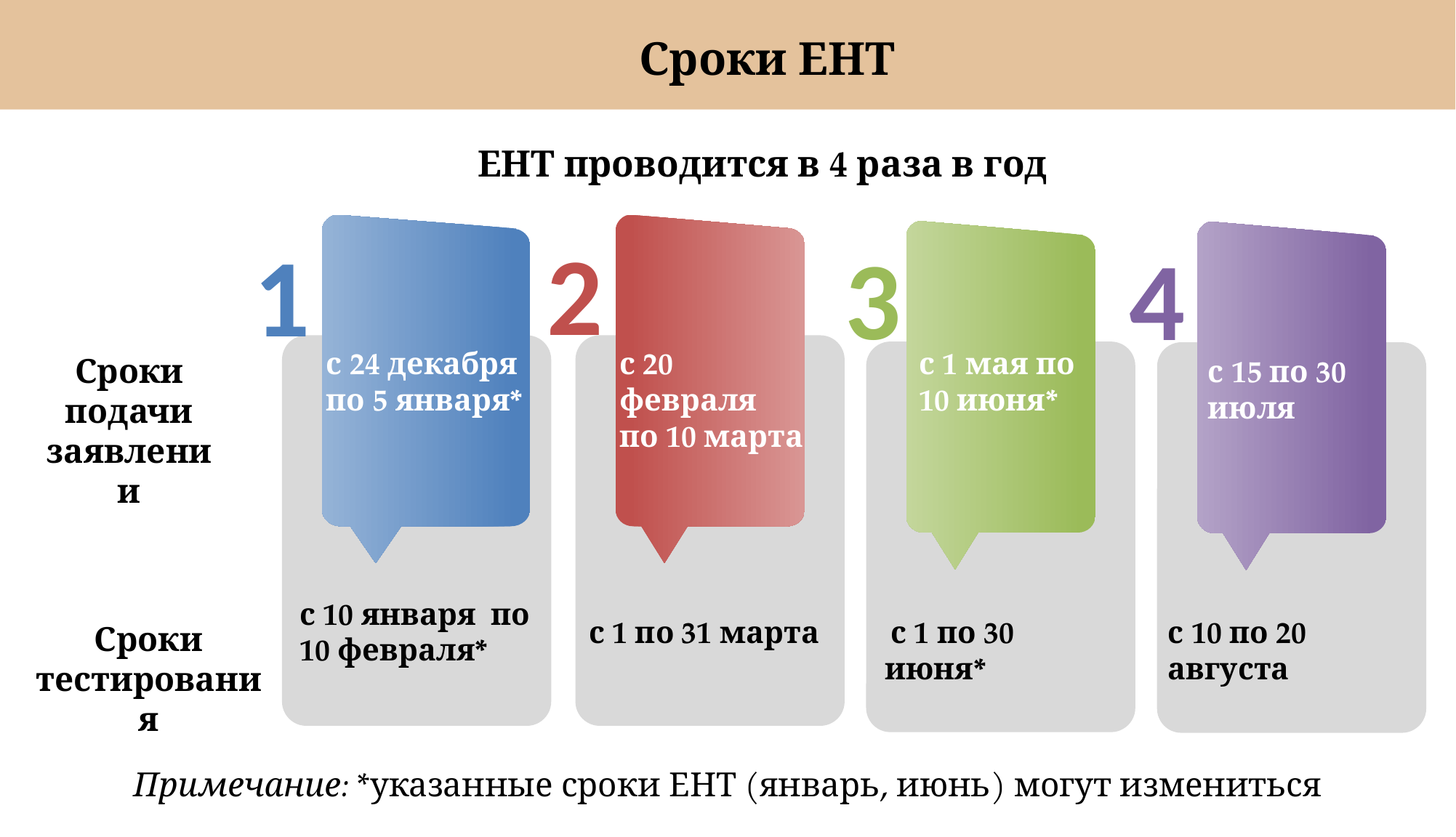

Сроки ЕНТ
ЕНТ проводится в 4 раза в год

2
1

3
4

с 24 декабря по 5 января*
с 1 мая по 10 июня*
с 20 февраля
по 10 марта

Сроки подачи заявлении
с 15 по 30 июля
с 10 января  по 10 февраля*
с 1 по 31 марта
 с 1 по 30 июня*
с 10 по 20 августа
Сроки тестирования
Примечание: *указанные сроки ЕНТ (январь, июнь) могут измениться